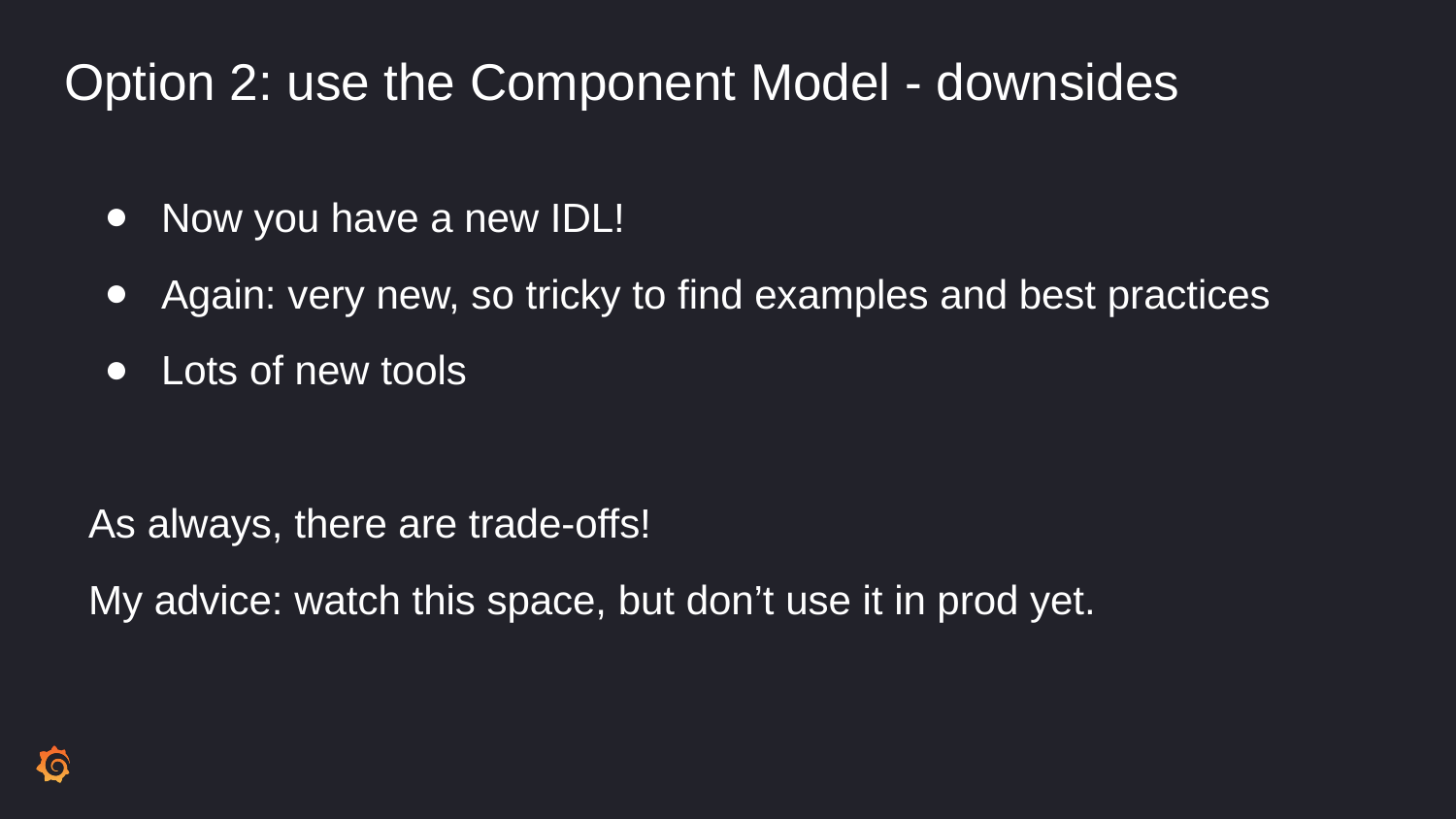

# Option 2: use the Component Model - downsides
Now you have a new IDL!
Again: very new, so tricky to find examples and best practices
Lots of new tools

As always, there are trade-offs!
My advice: watch this space, but don’t use it in prod yet.